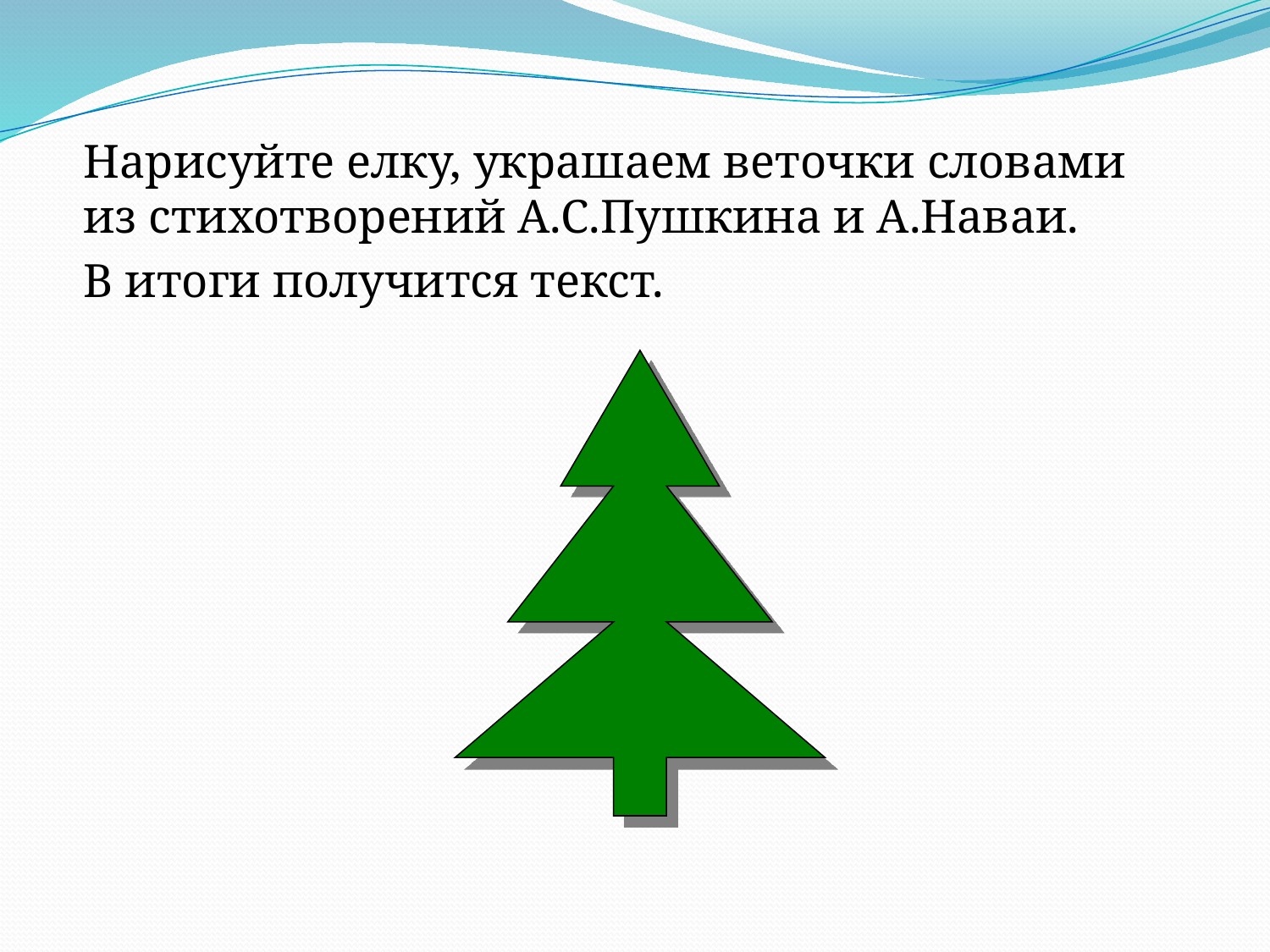

Нарисуйте елку, украшаем веточки словами из стихотворений А.С.Пушкина и А.Наваи.
В итоги получится текст.